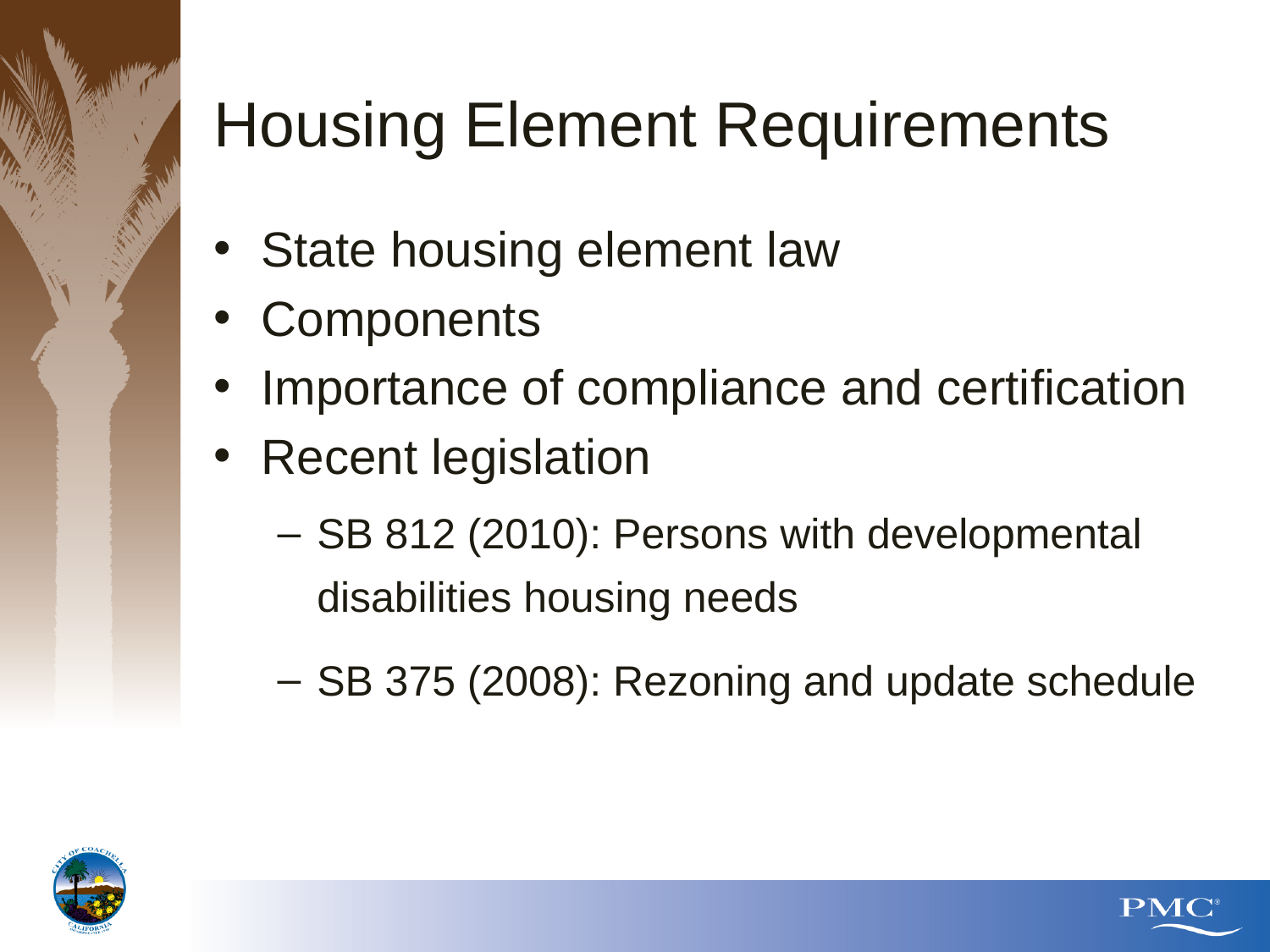

# Housing Element Requirements
State housing element law
Components
Importance of compliance and certification
Recent legislation
SB 812 (2010): Persons with developmental disabilities housing needs
SB 375 (2008): Rezoning and update schedule